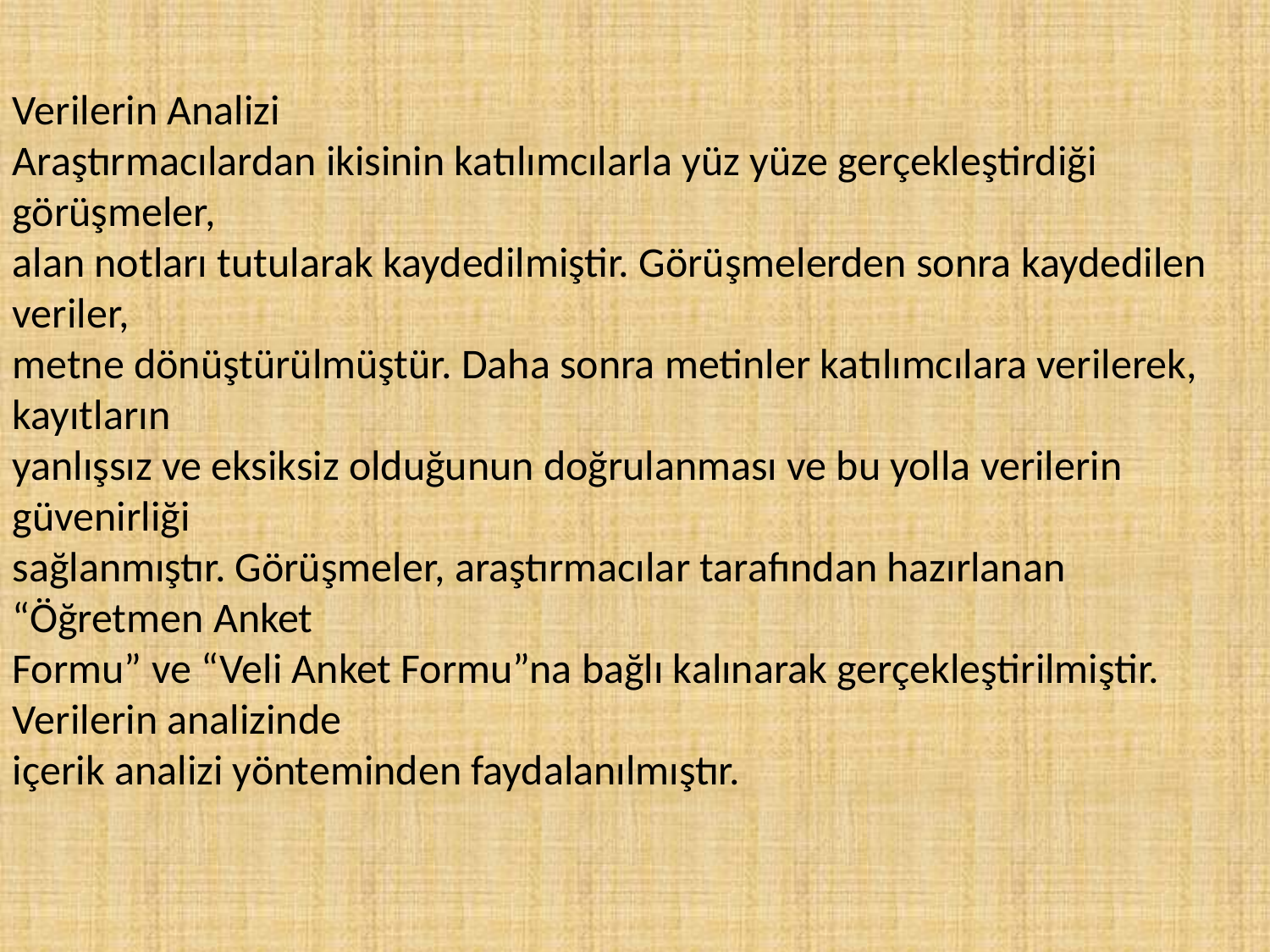

Verilerin Analizi
Araştırmacılardan ikisinin katılımcılarla yüz yüze gerçekleştirdiği görüşmeler,
alan notları tutularak kaydedilmiştir. Görüşmelerden sonra kaydedilen veriler,
metne dönüştürülmüştür. Daha sonra metinler katılımcılara verilerek, kayıtların
yanlışsız ve eksiksiz olduğunun doğrulanması ve bu yolla verilerin güvenirliği
sağlanmıştır. Görüşmeler, araştırmacılar tarafından hazırlanan “Öğretmen Anket
Formu” ve “Veli Anket Formu”na bağlı kalınarak gerçekleştirilmiştir. Verilerin analizinde
içerik analizi yönteminden faydalanılmıştır.